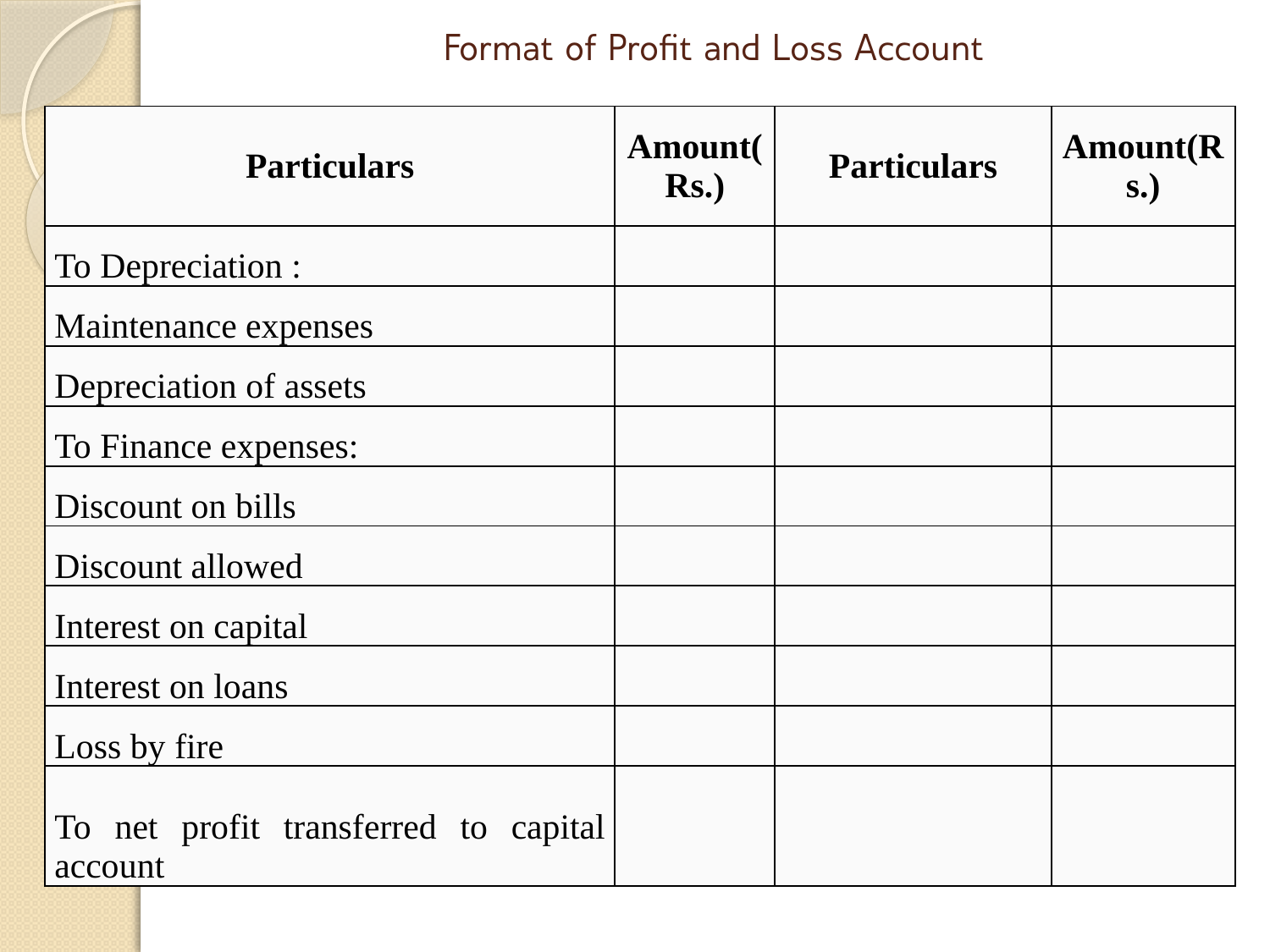

# Format of Profit and Loss Account
| Particulars | Amount(Rs.) | Particulars | Amount(Rs.) |
| --- | --- | --- | --- |
| To Depreciation : |  |  |  |
| Maintenance expenses |  |  |  |
| Depreciation of assets |  |  |  |
| To Finance expenses: |  |  |  |
| Discount on bills |  |  |  |
| Discount allowed |  |  |  |
| Interest on capital |  |  |  |
| Interest on loans |  |  |  |
| Loss by fire |  |  |  |
| To net profit transferred to capital account |  |  |  |